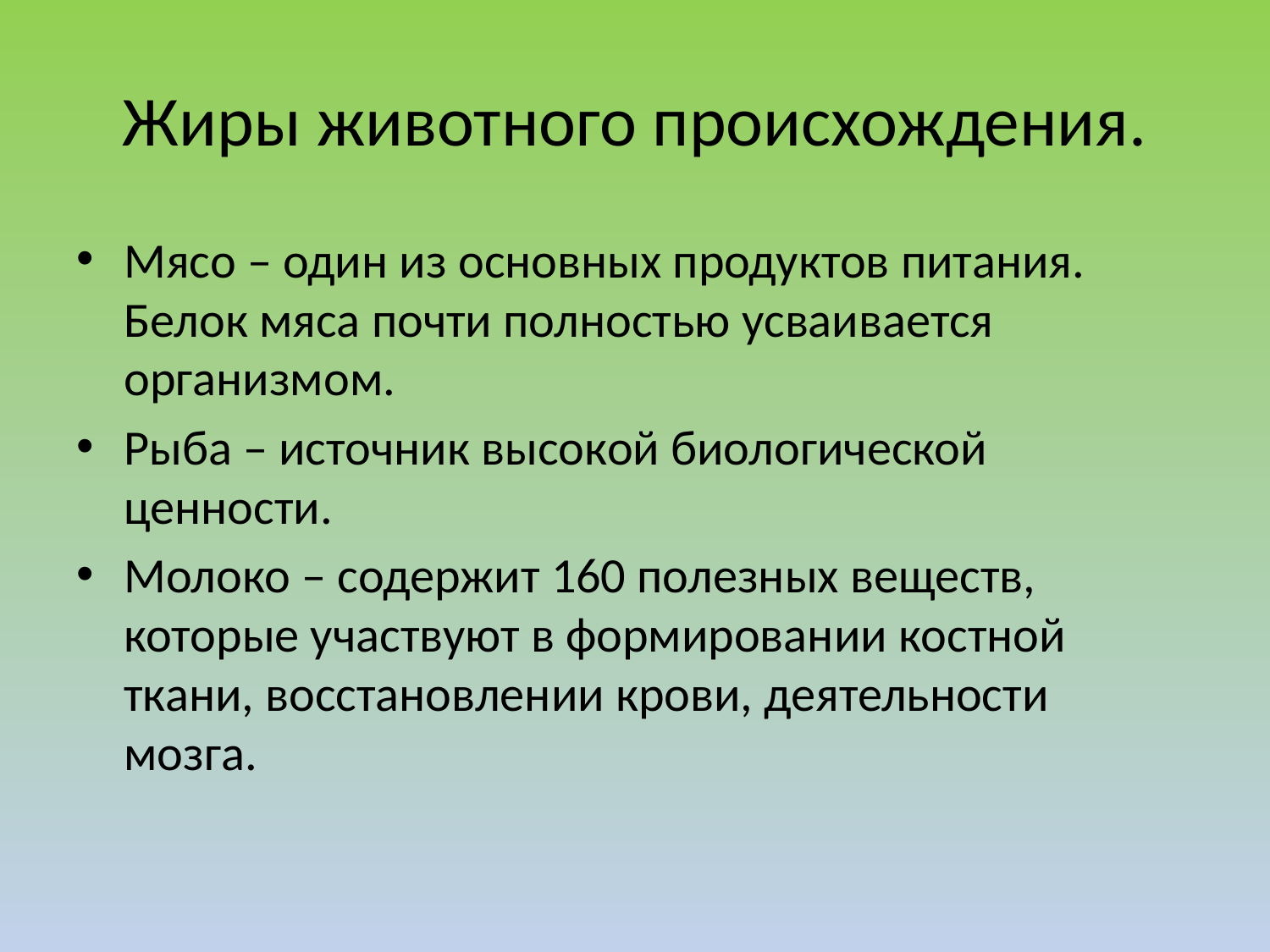

# Жиры животного происхождения.
Мясо – один из основных продуктов питания. Белок мяса почти полностью усваивается организмом.
Рыба – источник высокой биологической ценности.
Молоко – содержит 160 полезных веществ, которые участвуют в формировании костной ткани, восстановлении крови, деятельности мозга.